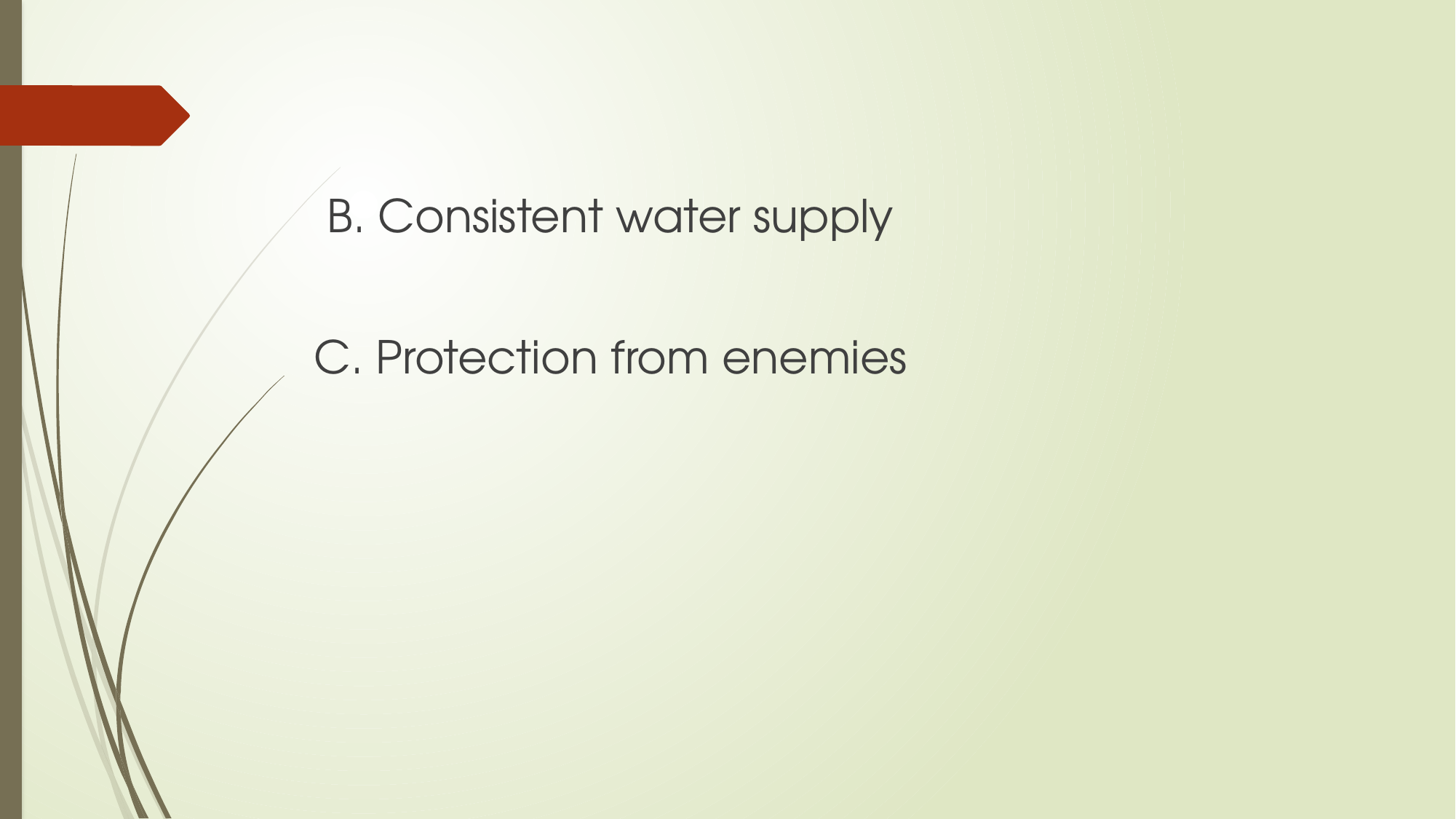

B. Consistent water supply

C. Protection from enemies